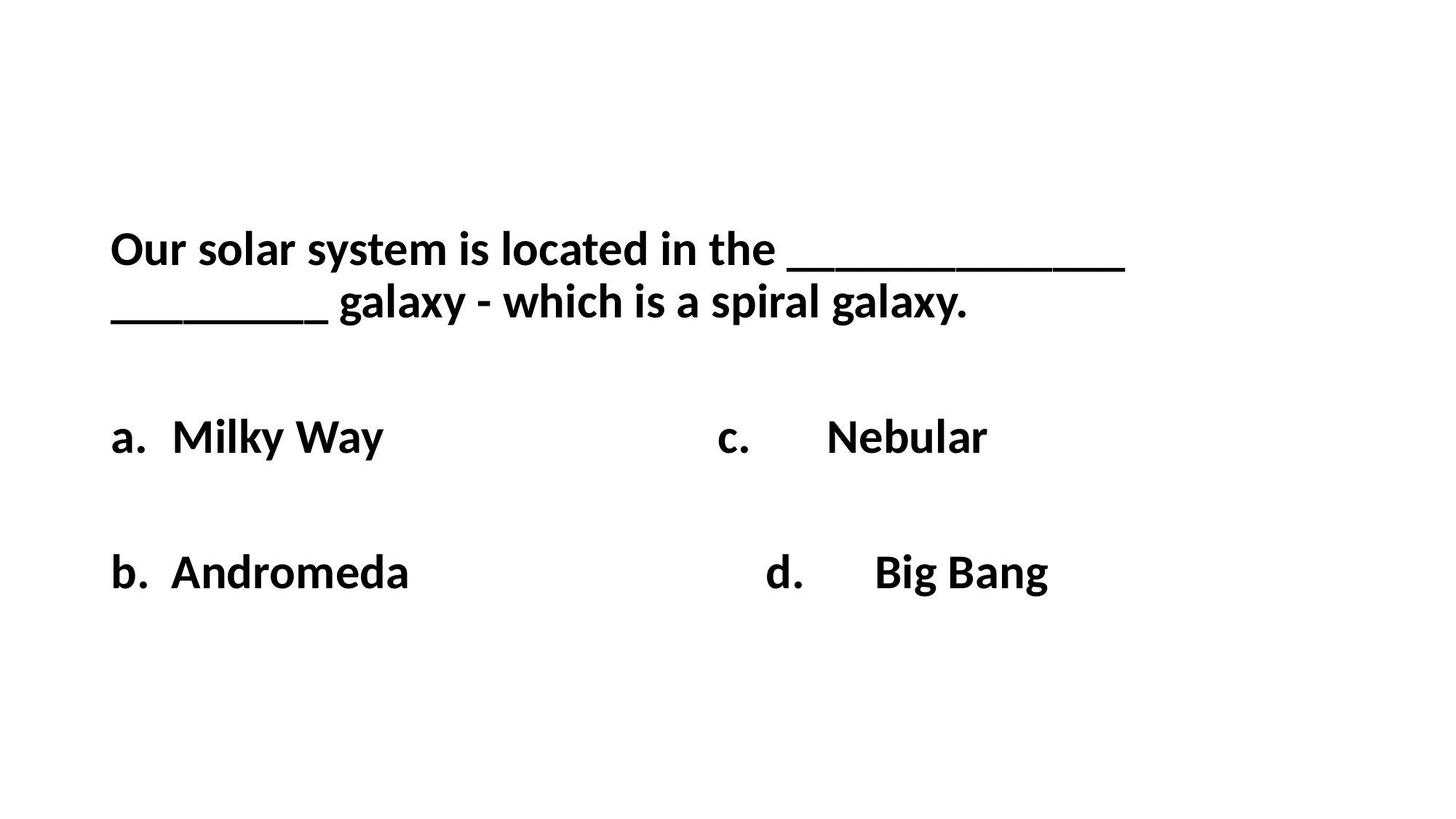

#
Our solar system is located in the ______________ _________ galaxy - which is a spiral galaxy.

Milky Way				c.	Nebular

b.  Andromeda				d.	Big Bang